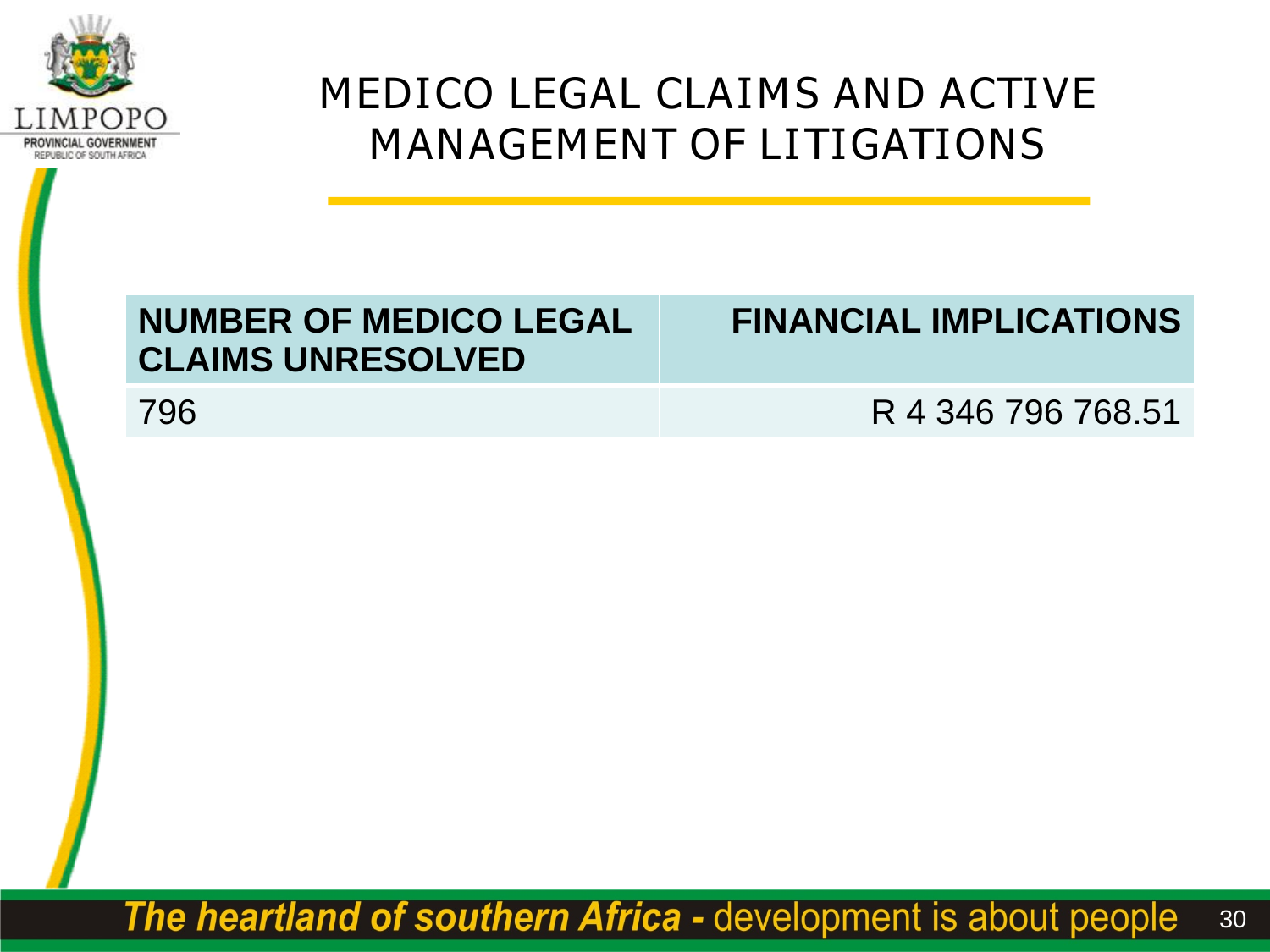

# MEDICO LEGAL CLAIMS AND ACTIVE MANAGEMENT OF LITIGATIONS
| NUMBER OF MEDICO LEGAL CLAIMS UNRESOLVED | FINANCIAL IMPLICATIONS |
| --- | --- |
| 796 | R 4 346 796 768.51 |
30